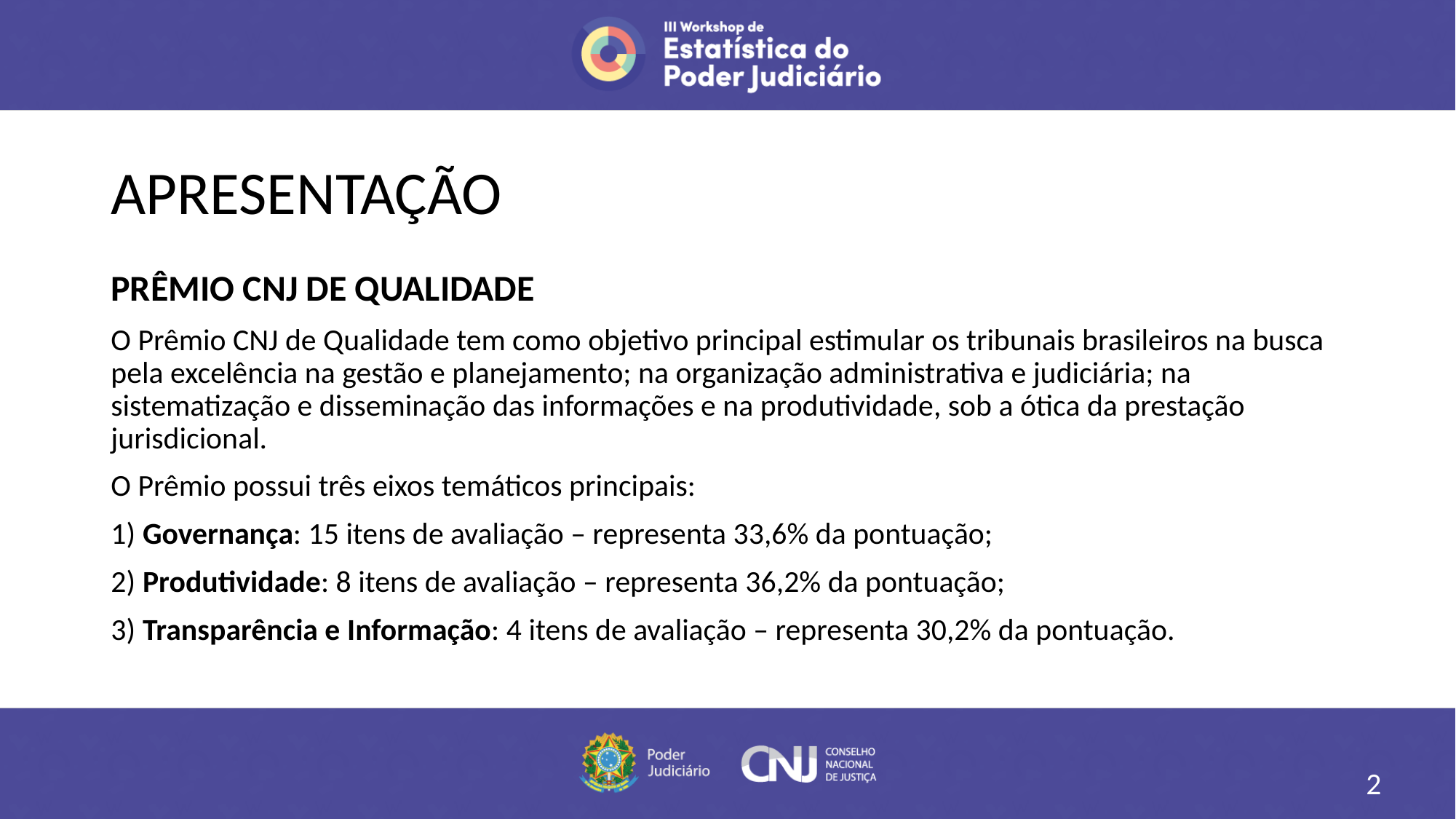

# APRESENTAÇÃO
PRÊMIO CNJ DE QUALIDADE
O Prêmio CNJ de Qualidade tem como objetivo principal estimular os tribunais brasileiros na busca pela excelência na gestão e planejamento; na organização administrativa e judiciária; na sistematização e disseminação das informações e na produtividade, sob a ótica da prestação jurisdicional.
O Prêmio possui três eixos temáticos principais:
1) Governança: 15 itens de avaliação – representa 33,6% da pontuação;
2) Produtividade: 8 itens de avaliação – representa 36,2% da pontuação;
3) Transparência e Informação: 4 itens de avaliação – representa 30,2% da pontuação.

2